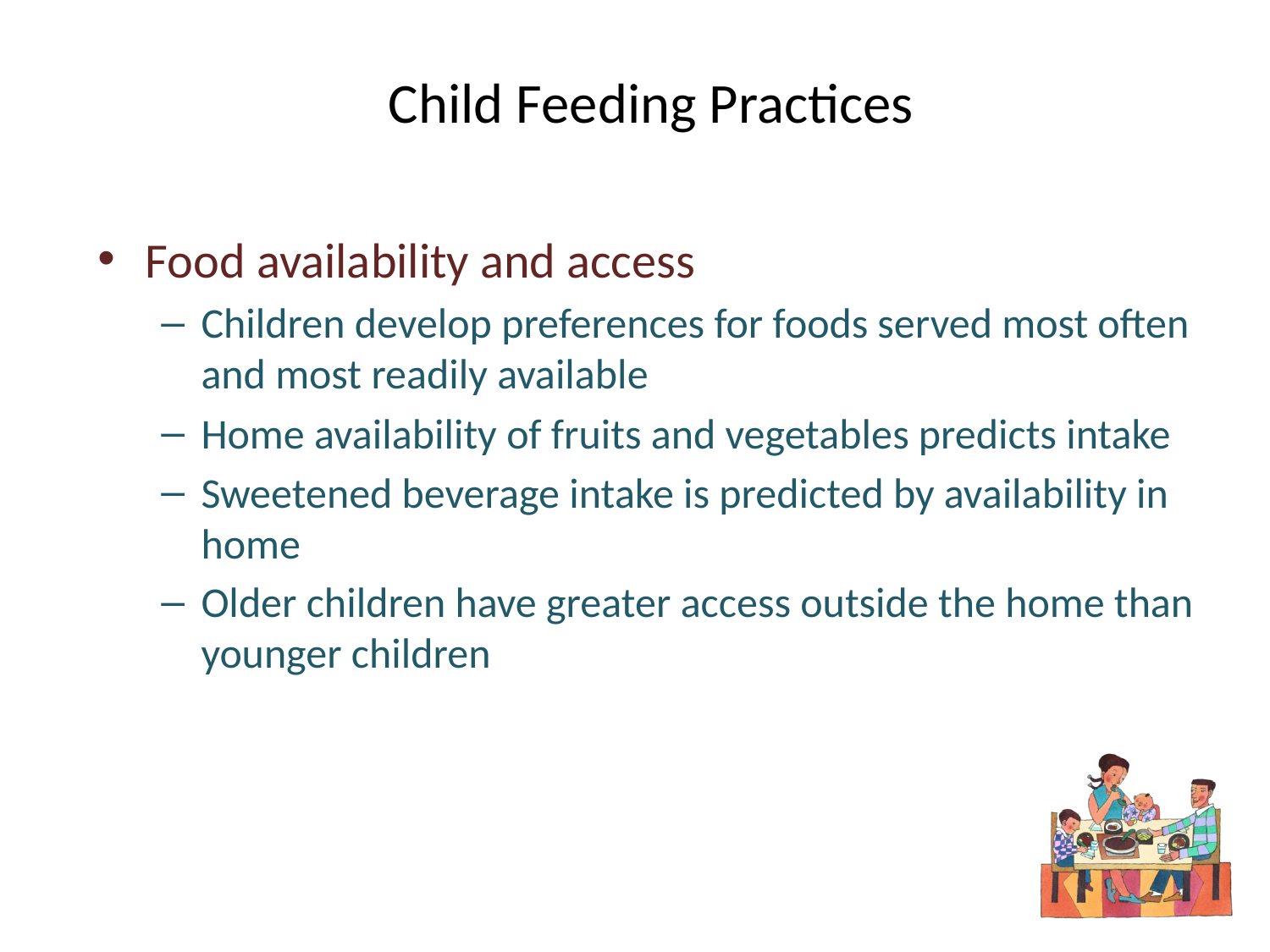

# Child Feeding Practices
Food availability and access
Children develop preferences for foods served most often and most readily available
Home availability of fruits and vegetables predicts intake
Sweetened beverage intake is predicted by availability in home
Older children have greater access outside the home than younger children